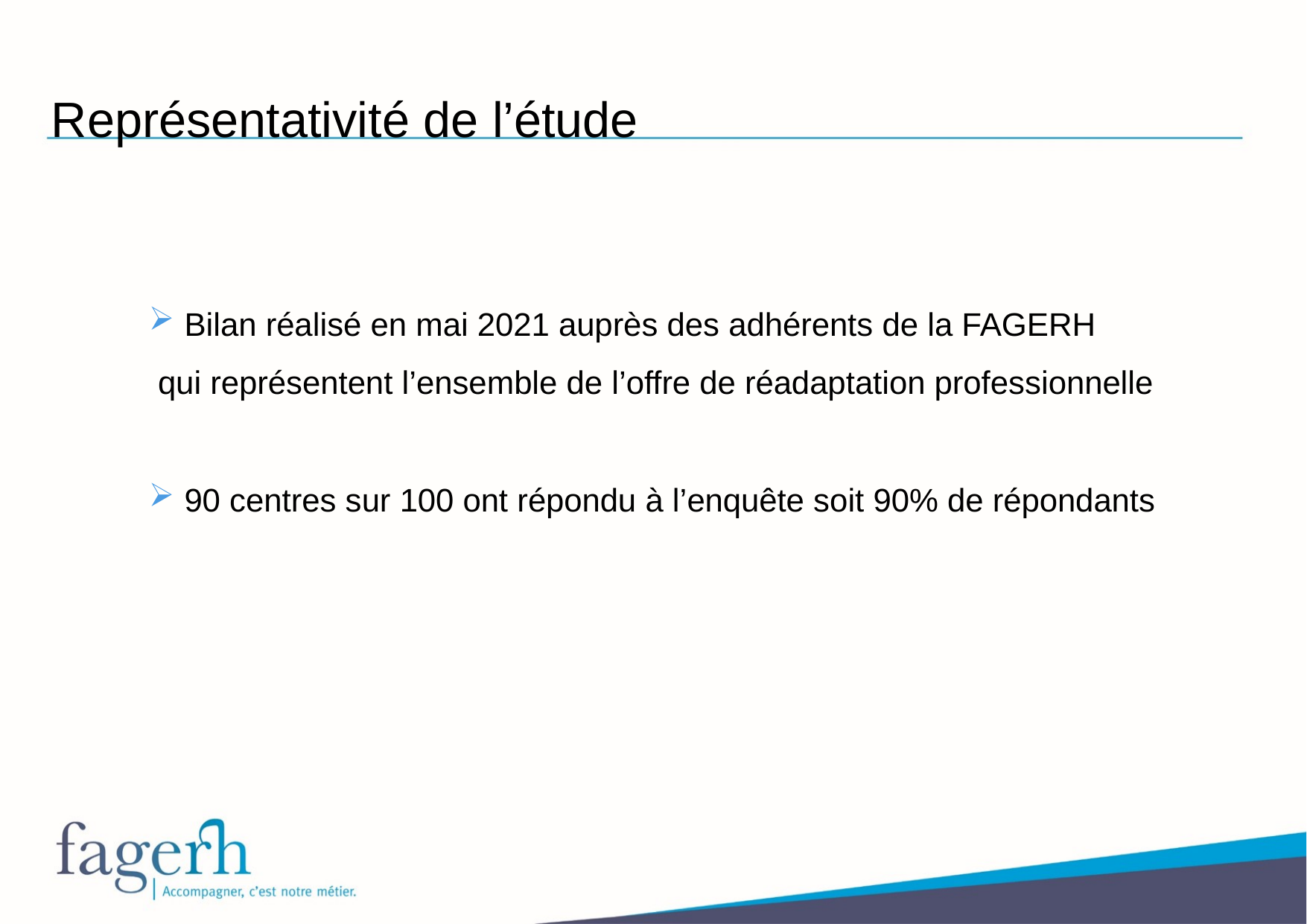

Représentativité de l’étude
 Bilan réalisé en mai 2021 auprès des adhérents de la FAGERH
 qui représentent l’ensemble de l’offre de réadaptation professionnelle

 90 centres sur 100 ont répondu à l’enquête soit 90% de répondants